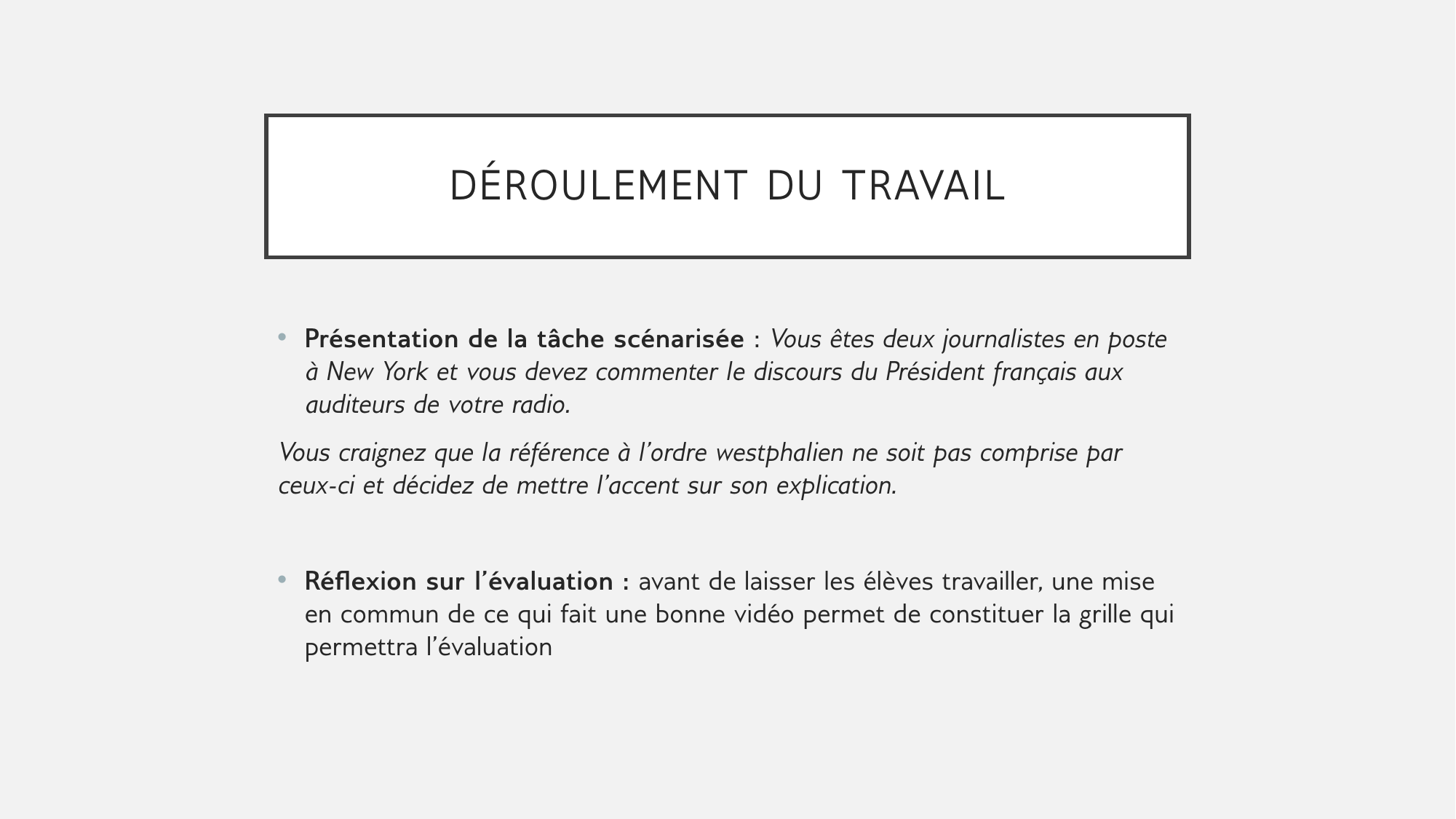

# Déroulement du travail
Présentation de la tâche scénarisée : Vous êtes deux journalistes en poste à New York et vous devez commenter le discours du Président français aux auditeurs de votre radio.
Vous craignez que la référence à l’ordre westphalien ne soit pas comprise par ceux-ci et décidez de mettre l’accent sur son explication.

Réflexion sur l’évaluation : avant de laisser les élèves travailler, une mise en commun de ce qui fait une bonne vidéo permet de constituer la grille qui permettra l’évaluation